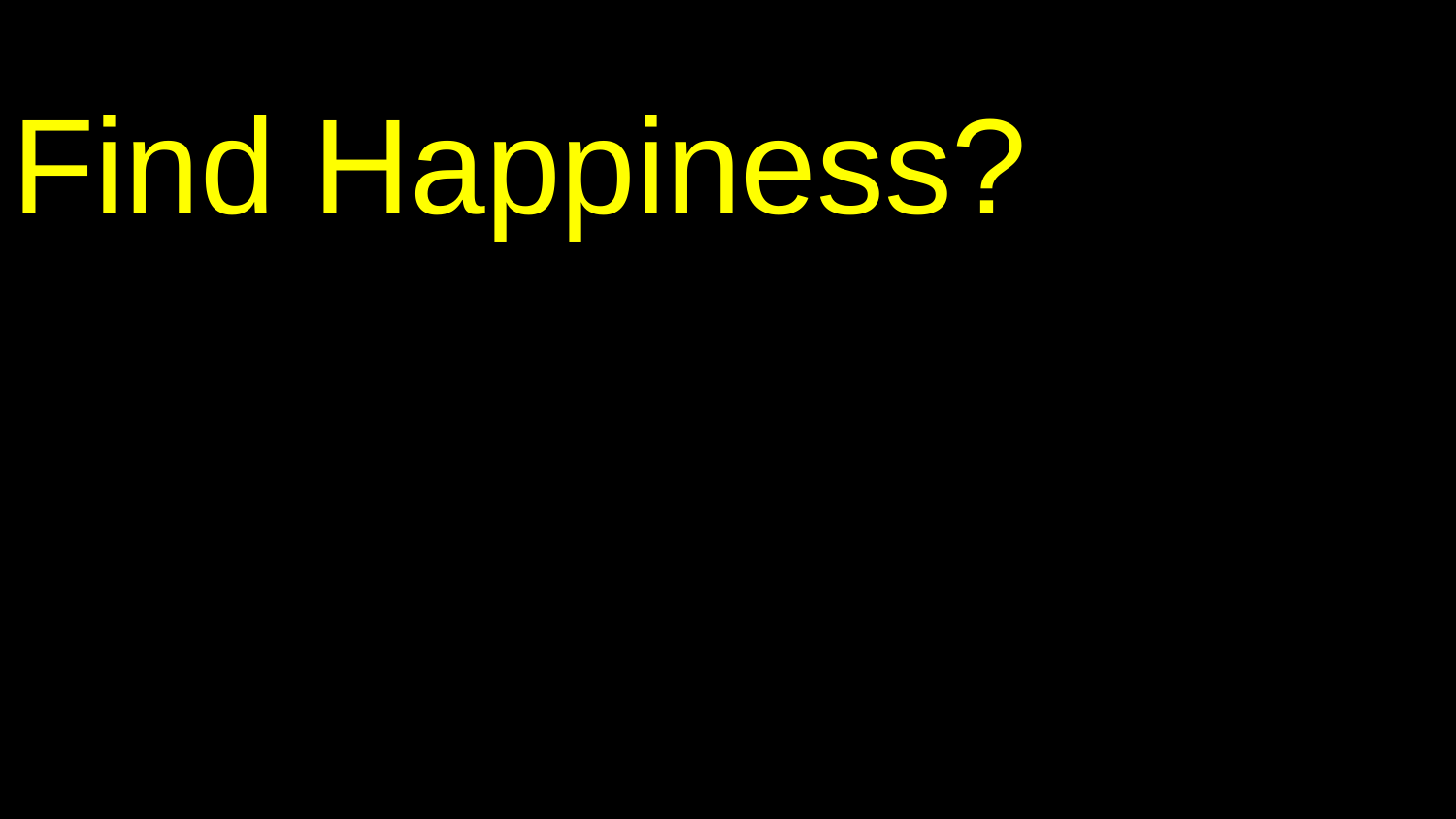

# Find Happiness?
q
q
Yes?
No?
P